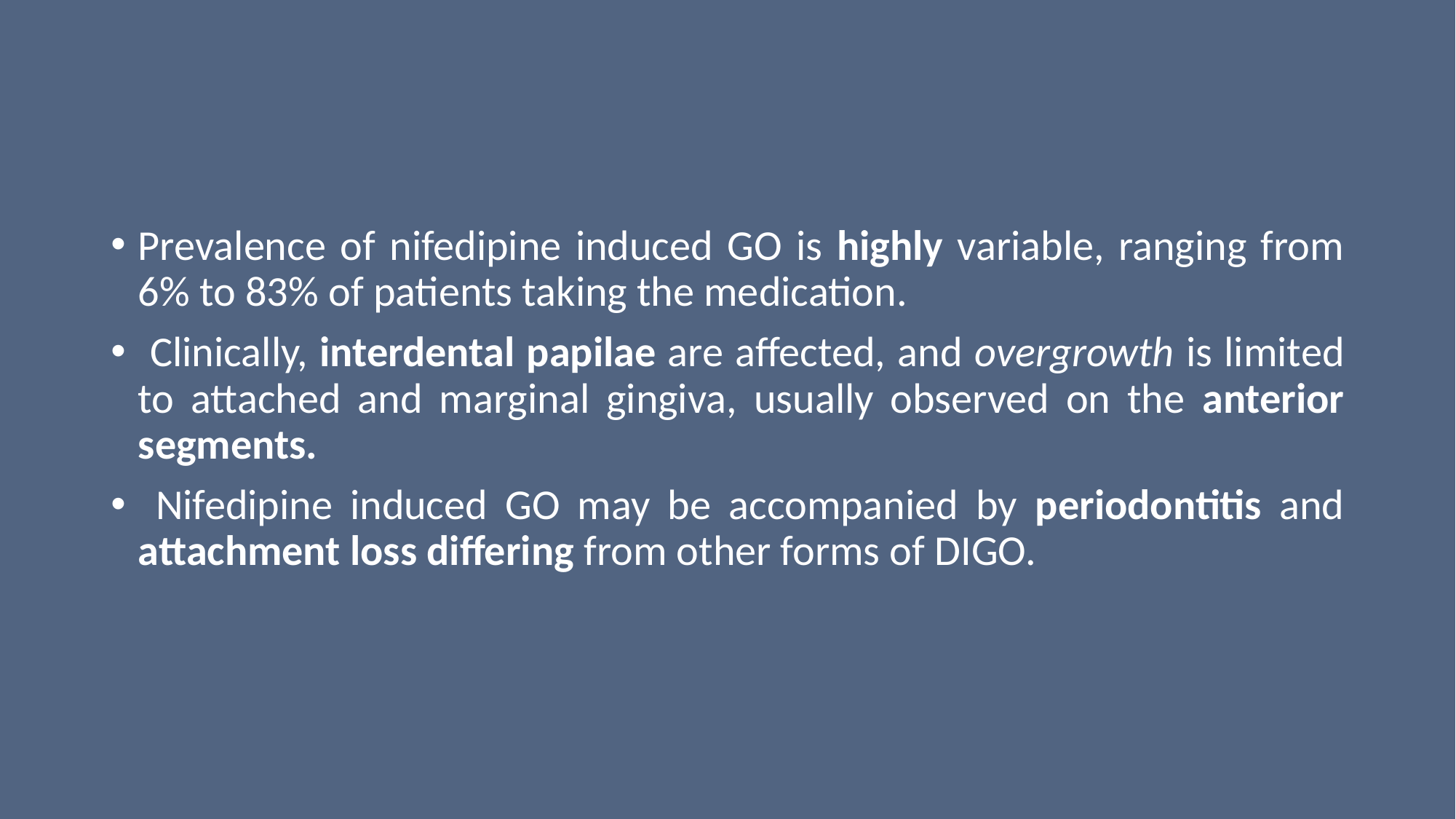

#
Prevalence of nifedipine induced GO is highly variable, ranging from 6% to 83% of patients taking the medication.
 Clinically, interdental papilae are affected, and overgrowth is limited to attached and marginal gingiva, usually observed on the anterior segments.
 Nifedipine induced GO may be accompanied by periodontitis and attachment loss differing from other forms of DIGO.